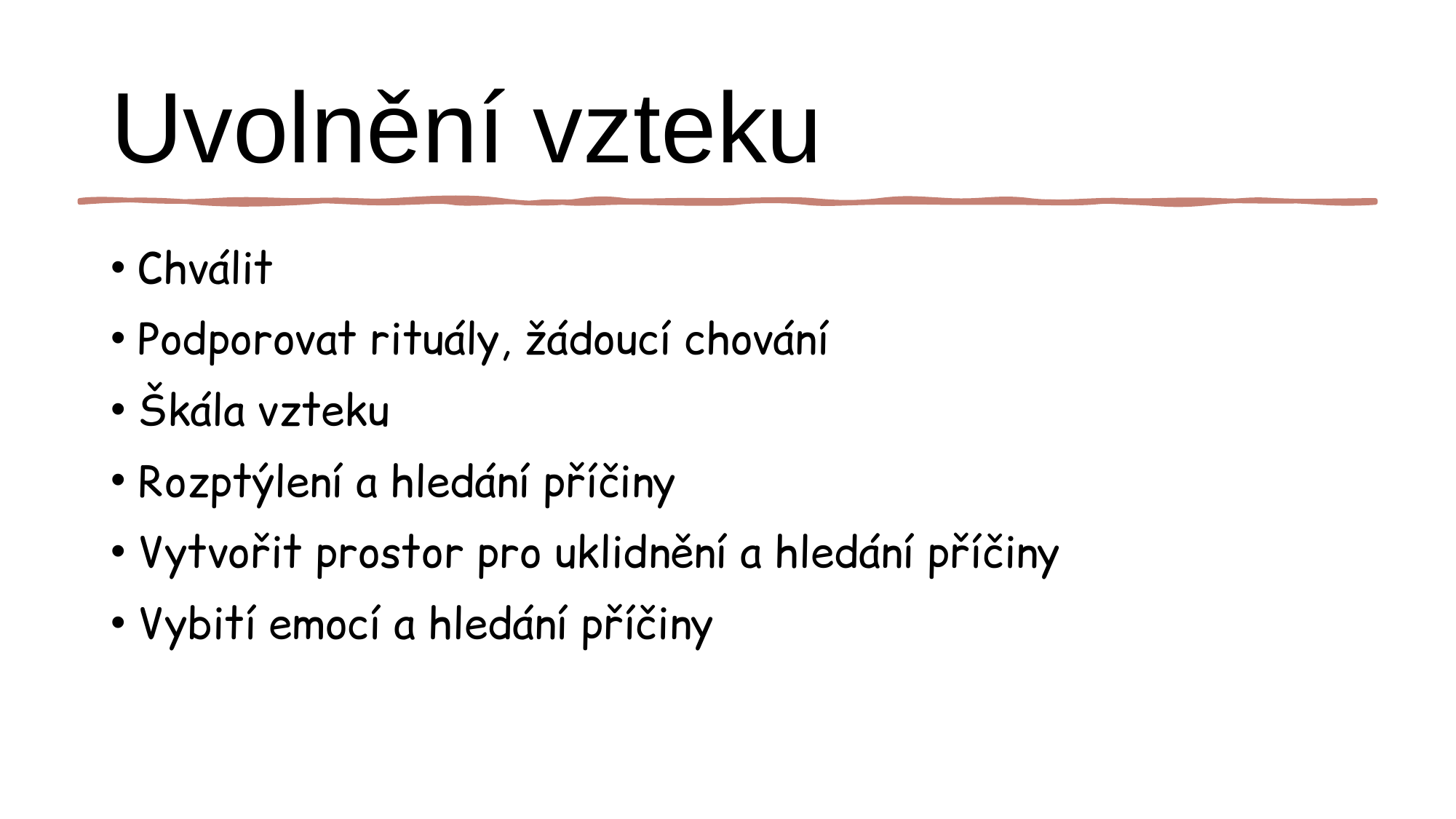

# Uvolnění vzteku

Chválit
Podporovat rituály, žádoucí chování
Škála vzteku
Rozptýlení a hledání příčiny
Vytvořit prostor pro uklidnění a hledání příčiny
Vybití emocí a hledání příčiny